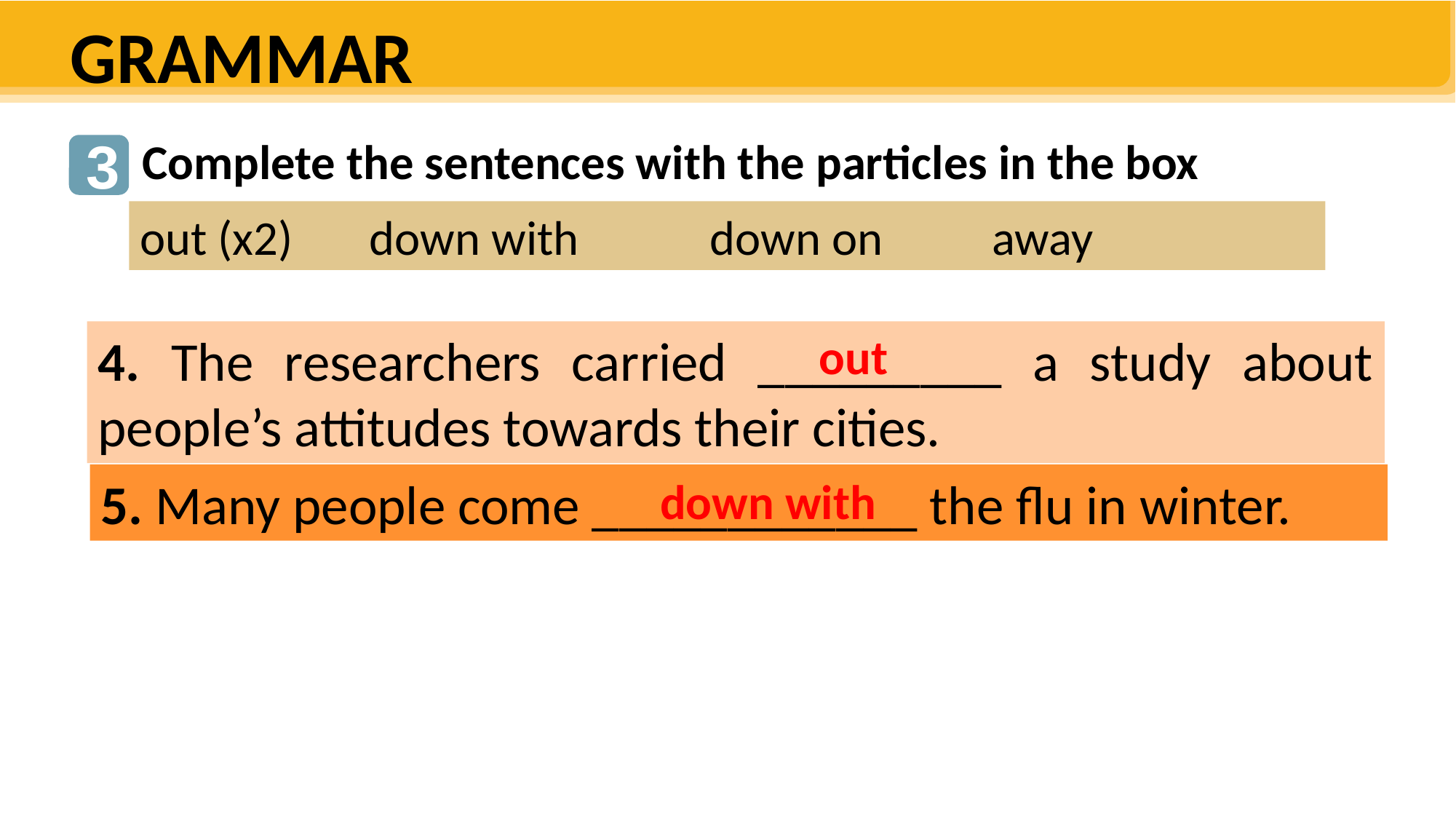

GRAMMAR
3
Complete the sentences with the particles in the box

out (x2)       down with            down on          away
out
4. The researchers carried _________ a study about people’s attitudes towards their cities.
5. Many people come ____________ the flu in winter.
down with